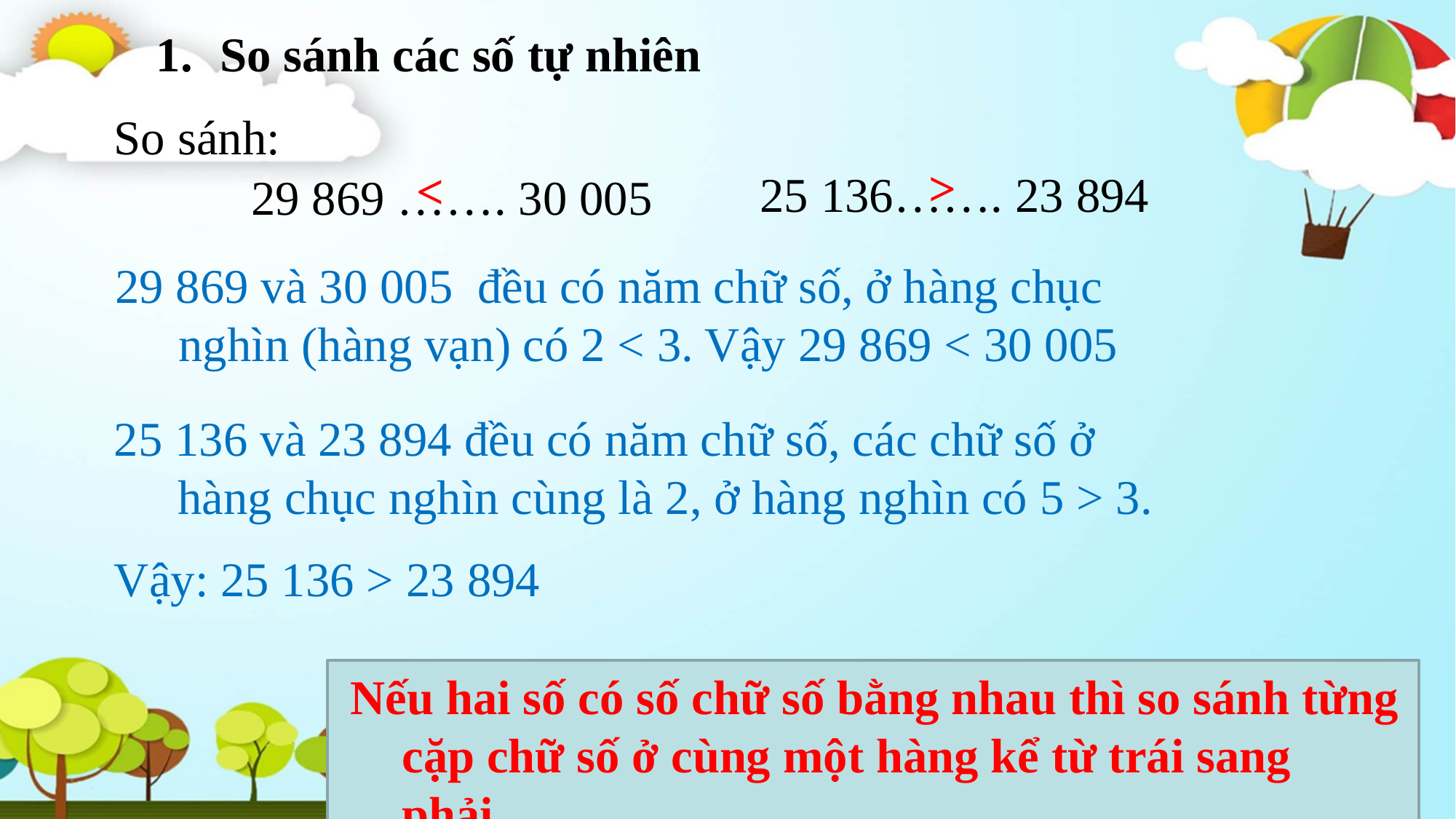

So sánh các số tự nhiên
So sánh:
>
<
25 136……. 23 894
29 869 ……. 30 005
29 869 và 30 005  đều có năm chữ số, ở hàng chục nghìn (hàng vạn) có 2 < 3. Vậy 29 869 < 30 005
25 136 và 23 894 đều có năm chữ số, các chữ số ở hàng chục nghìn cùng là 2, ở hàng nghìn có 5 > 3.
Vậy: 25 136 > 23 894
 Nếu hai số có số chữ số bằng nhau thì so sánh từng cặp chữ số ở cùng một hàng kể từ trái sang phải.